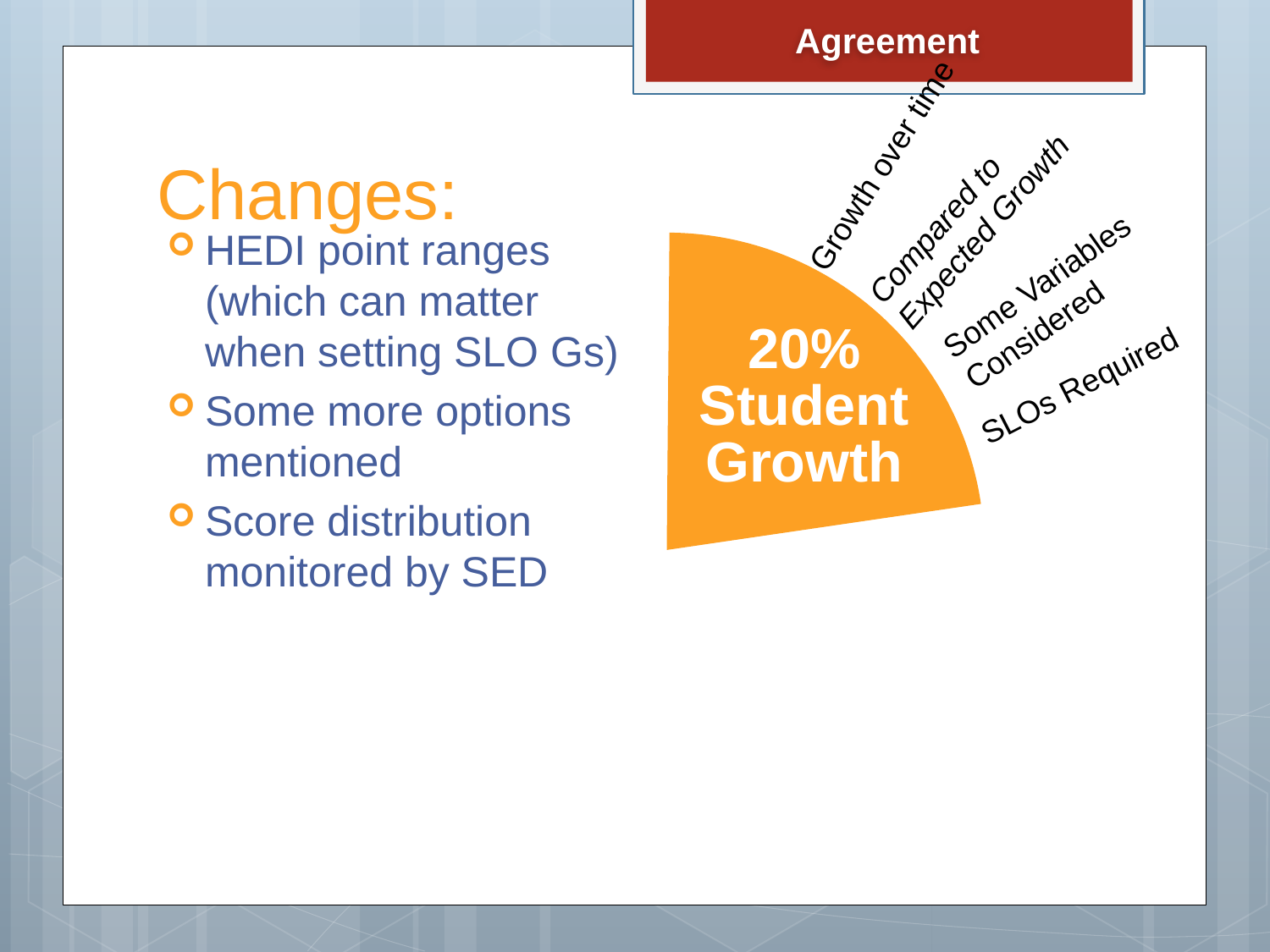

Growth over time
Compared to
Expected Growth
Some Variables
Considered
20%
Student
Growth
SLOs Required

Agreement
Changes:
HEDI point ranges (which can matter when setting SLO Gs)
Some more options mentioned
Score distribution monitored by SED

60%
Multiple Measures